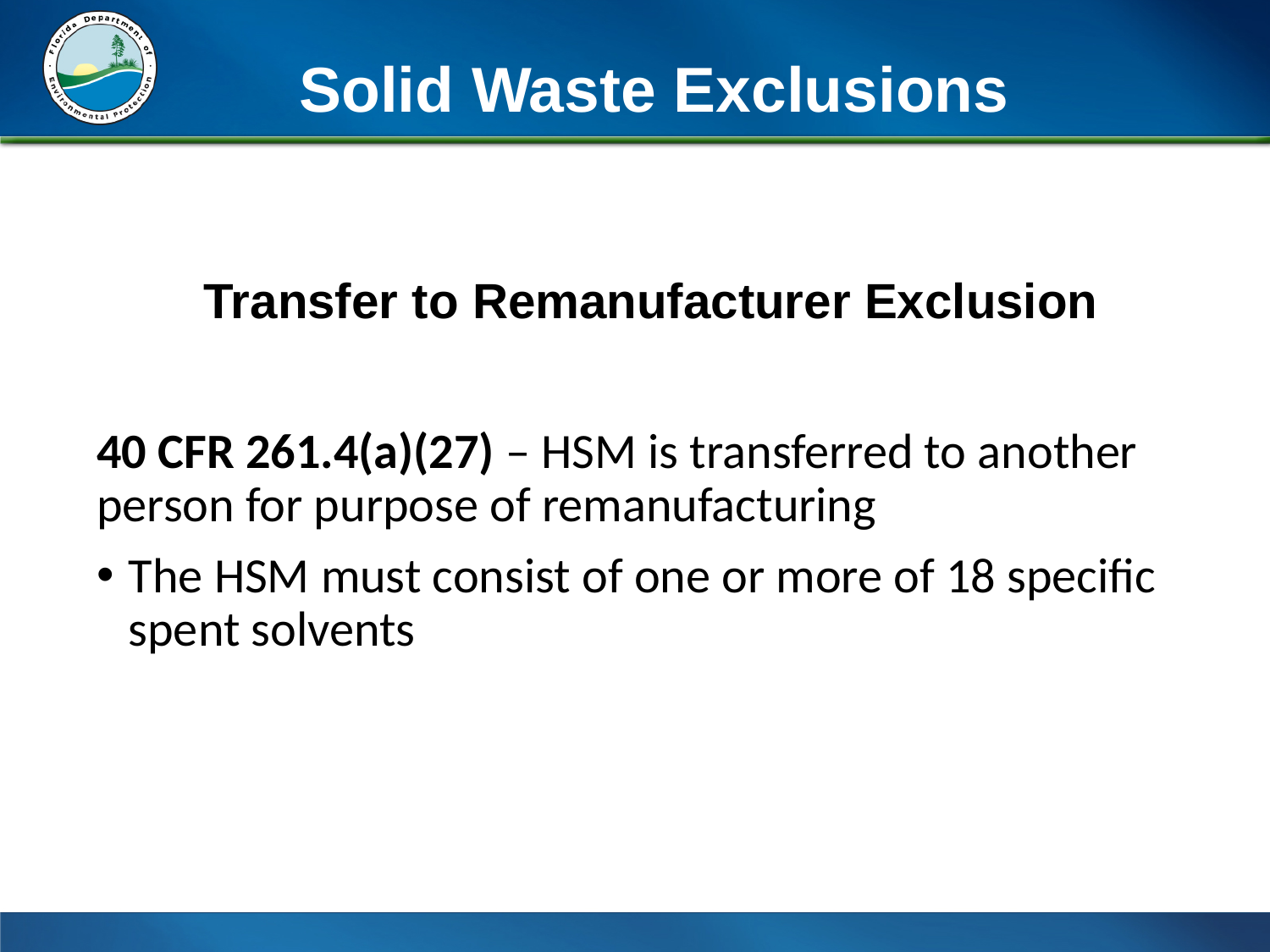

Solid Waste Exclusions
# Transfer to Remanufacturer Exclusion
40 CFR 261.4(a)(27) – HSM is transferred to another person for purpose of remanufacturing
The HSM must consist of one or more of 18 specific spent solvents